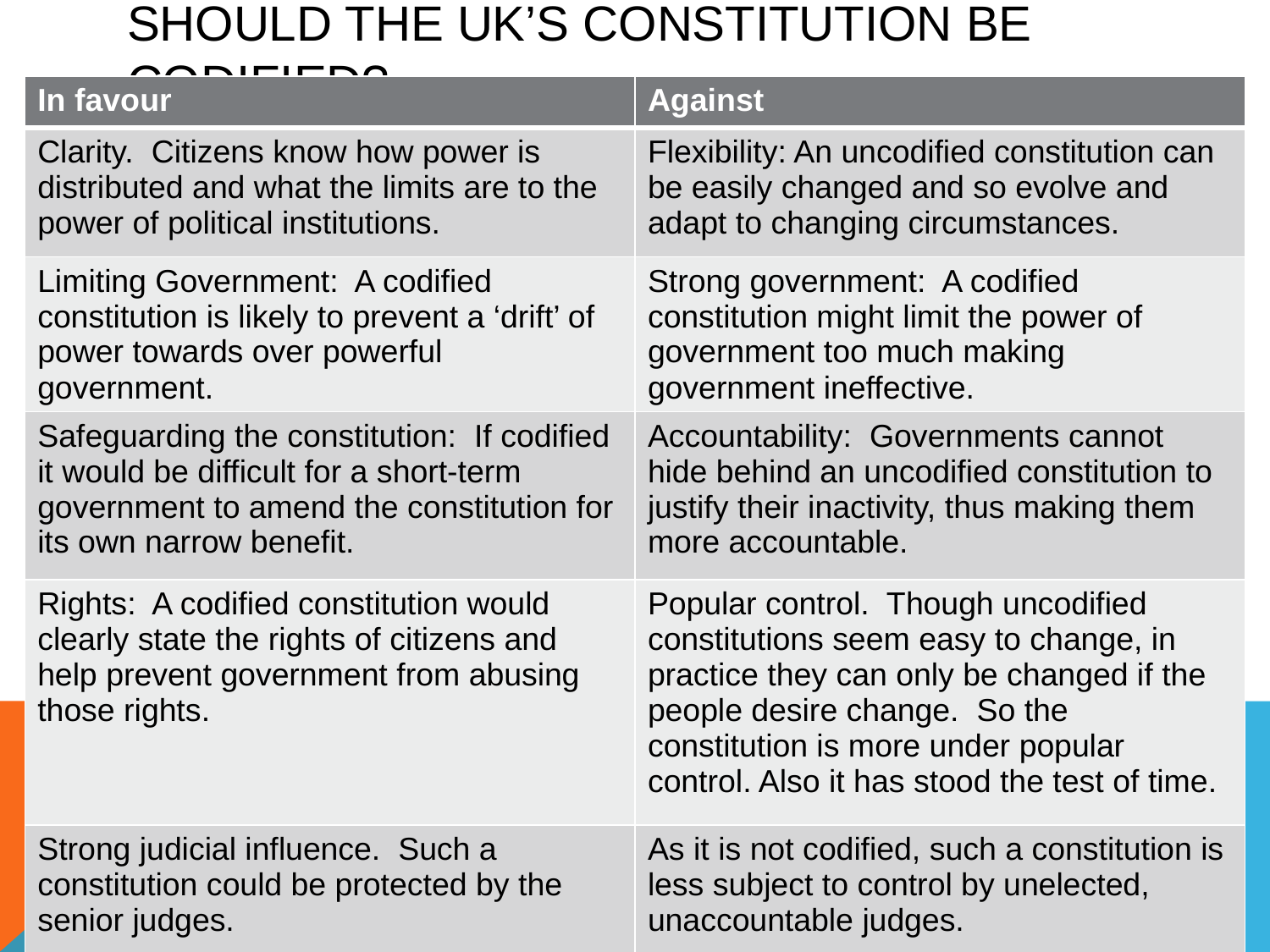

# Should the UK’s constitution be codified?
| In favour | Against |
| --- | --- |
| Clarity. Citizens know how power is distributed and what the limits are to the power of political institutions. | Flexibility: An uncodified constitution can be easily changed and so evolve and adapt to changing circumstances. |
| Limiting Government: A codified constitution is likely to prevent a ‘drift’ of power towards over powerful government. | Strong government: A codified constitution might limit the power of government too much making government ineffective. |
| Safeguarding the constitution: If codified it would be difficult for a short-term government to amend the constitution for its own narrow benefit. | Accountability: Governments cannot hide behind an uncodified constitution to justify their inactivity, thus making them more accountable. |
| Rights: A codified constitution would clearly state the rights of citizens and help prevent government from abusing those rights. | Popular control. Though uncodified constitutions seem easy to change, in practice they can only be changed if the people desire change. So the constitution is more under popular control. Also it has stood the test of time. |
| Strong judicial influence. Such a constitution could be protected by the senior judges. | As it is not codified, such a constitution is less subject to control by unelected, unaccountable judges. |